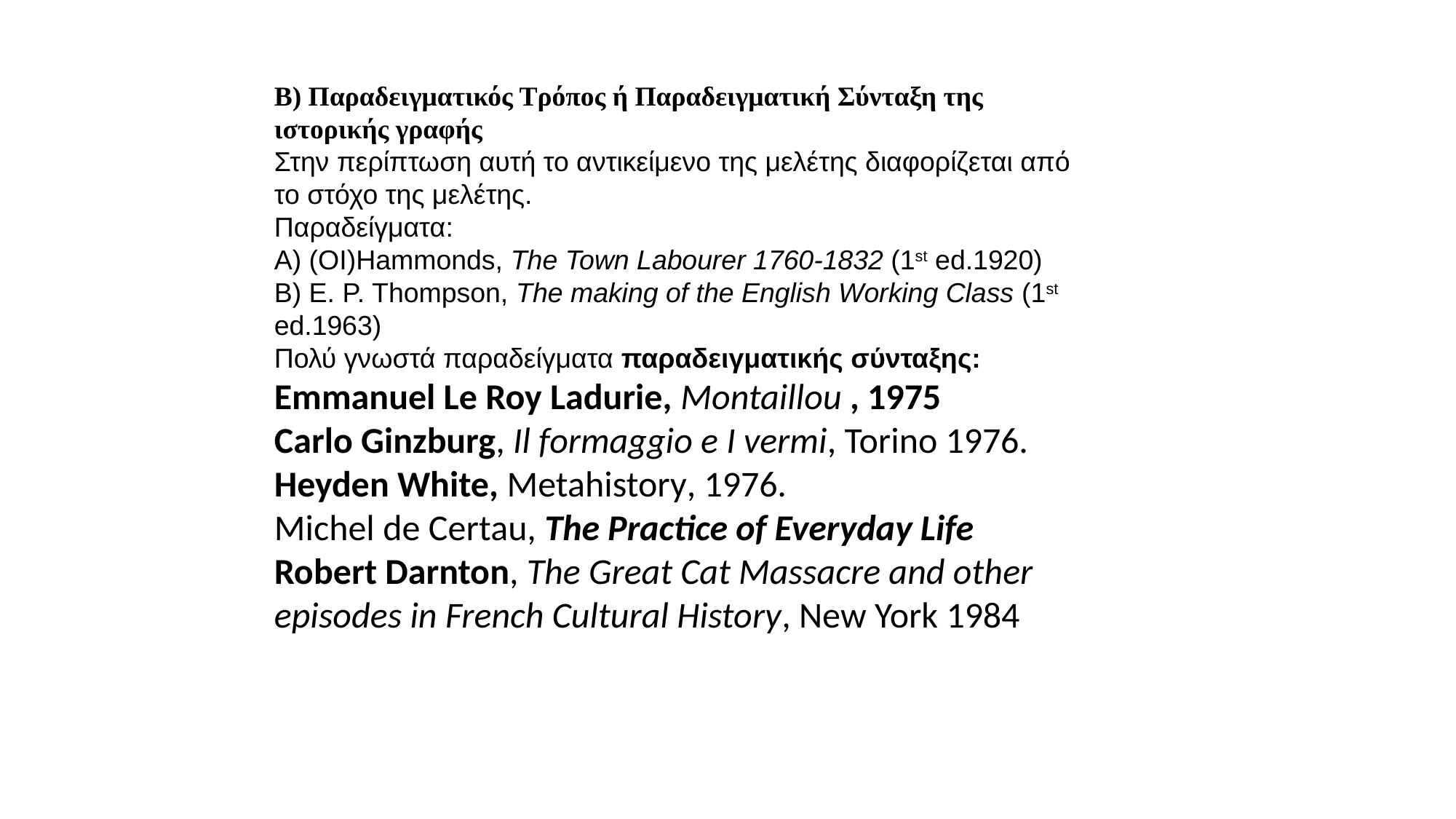

Β) Παραδειγματικός Τρόπος ή Παραδειγματική Σύνταξη της ιστορικής γραφής
Στην περίπτωση αυτή το αντικείμενο της μελέτης διαφορίζεται από το στόχο της μελέτης.
Παραδείγματα:
Α) (OI)Hammonds, The Town Labourer 1760-1832 (1st ed.1920)
B) E. P. Thompson, The making of the English Working Class (1st ed.1963)
Πολύ γνωστά παραδείγματα παραδειγματικής σύνταξης:
Emmanuel Le Roy Ladurie, Montaillou , 1975
Carlo Ginzburg, Il formaggio e I vermi, Torino 1976.
Heyden White, Metahistory, 1976.
Michel de Certau, The Practice of Everyday Life
Robert Darnton, The Great Cat Massacre and other episodes in French Cultural History, New York 1984